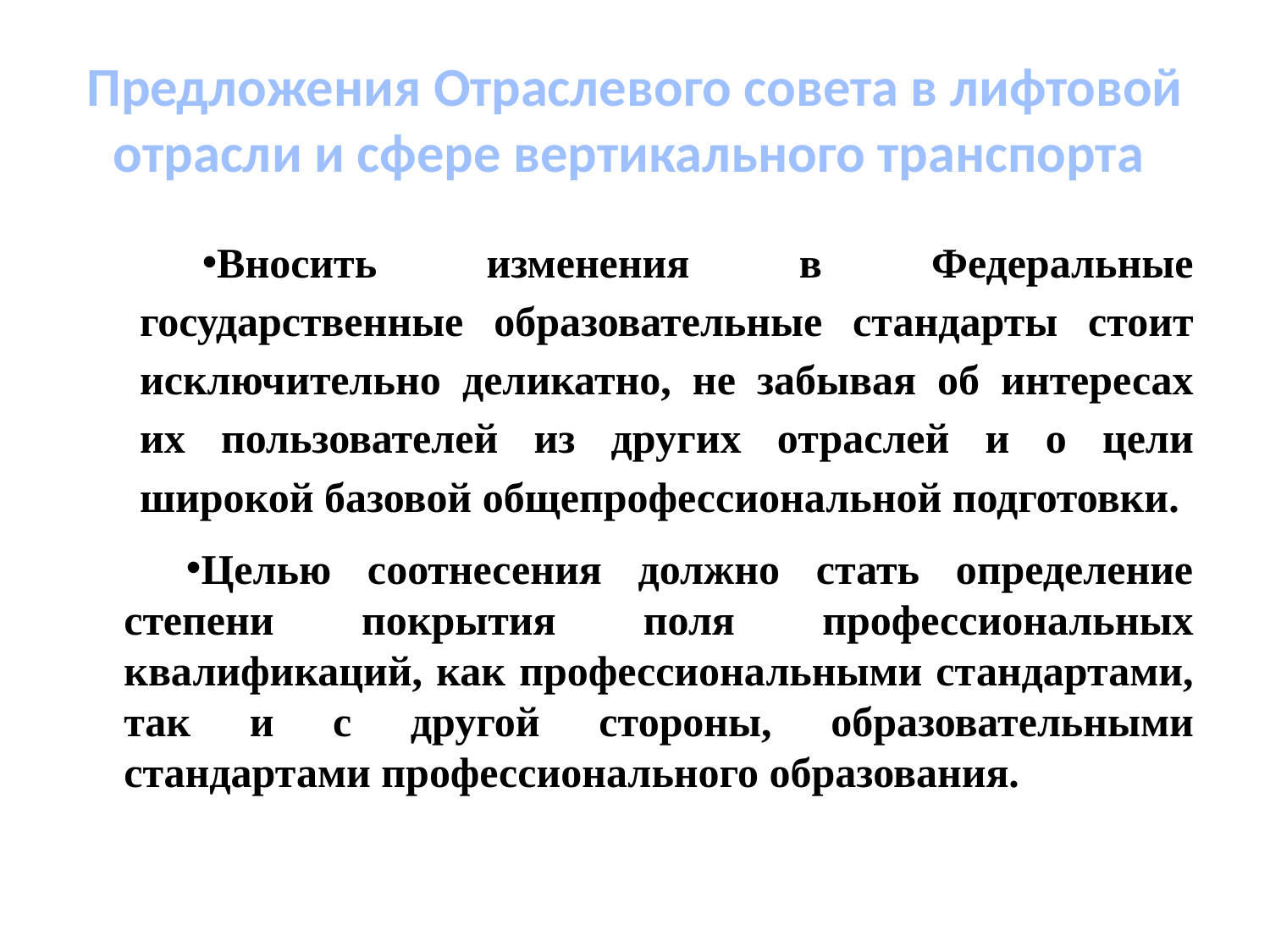

# Предложения Отраслевого совета в лифтовой отрасли и сфере вертикального транспорта
Вносить изменения в Федеральные государственные образовательные стандарты стоит исключительно деликатно, не забывая об интересах их пользователей из других отраслей и о цели широкой базовой общепрофессиональной подготовки.
Целью соотнесения должно стать определение степени покрытия поля профессиональных квалификаций, как профессиональными стандартами, так и с другой стороны, образовательными стандартами профессионального образования.